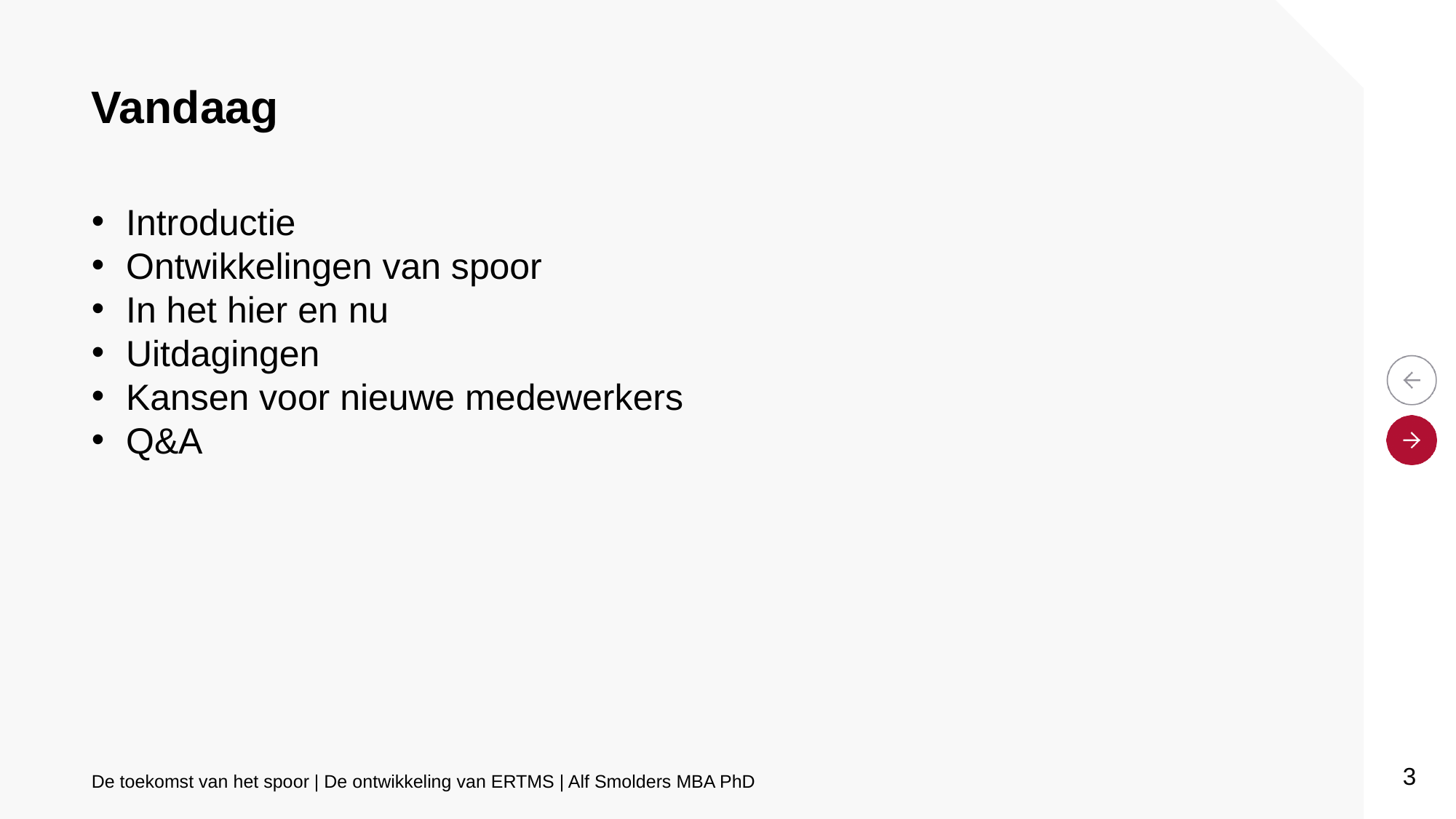

# Vandaag
Introductie
Ontwikkelingen van spoor
In het hier en nu
Uitdagingen
Kansen voor nieuwe medewerkers
Q&A
De toekomst van het spoor | De ontwikkeling van ERTMS | Alf Smolders MBA PhD